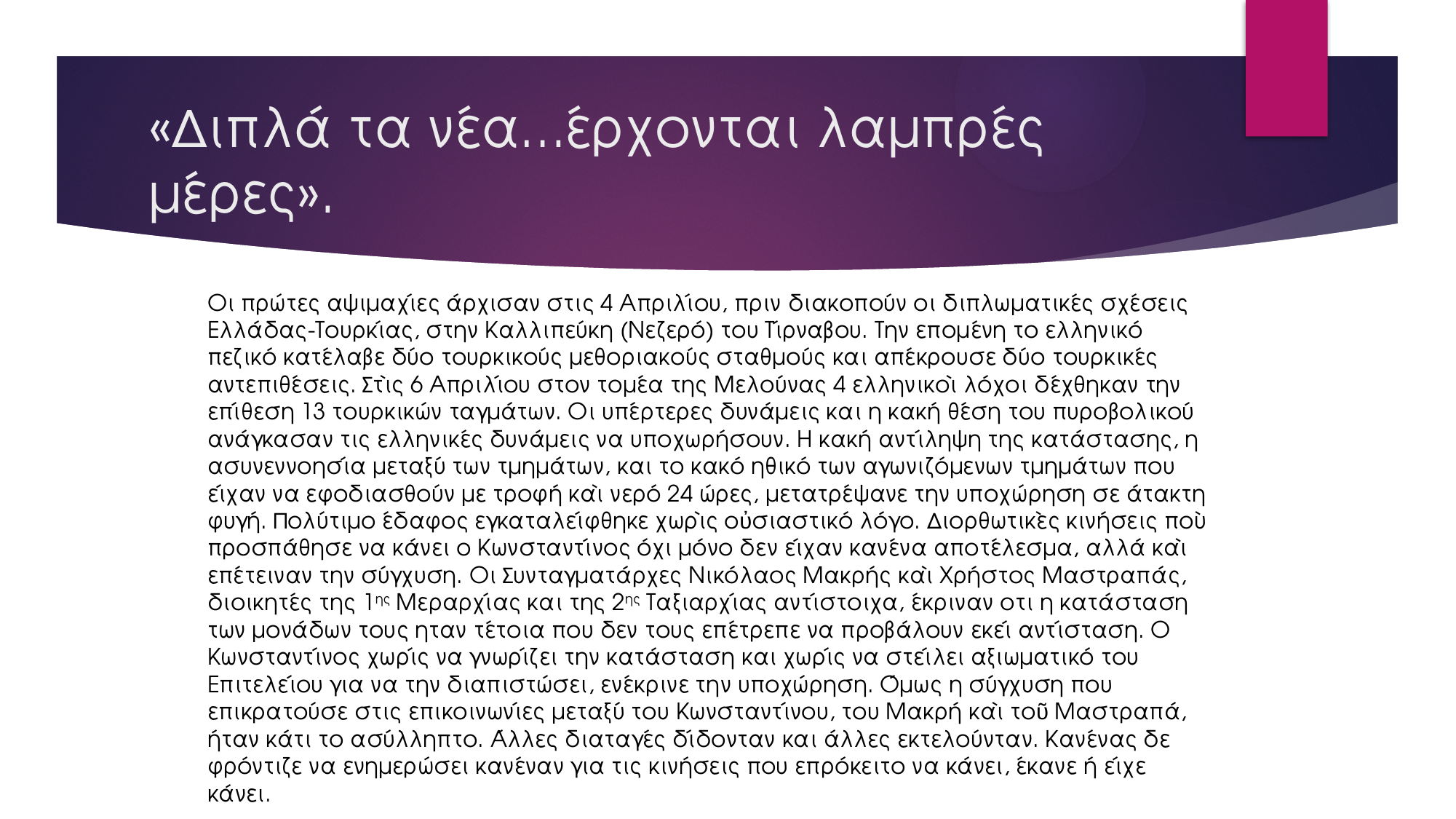

# «Διπλά τα νέα…έρχονται λαμπρές μέρες».
Οι πρώτες αψιμαχίες άρχισαν στις 4 Απριλίου, πριν διακοπούν οι διπλωματικές σχέσεις Ελλάδας-Τουρκίας, στην Καλλιπεύκη (Νεζερό) του Τίρναβου. Την επομένη το ελληνικό πεζικό κατέλαβε δύο τουρκικούς μεθοριακούς σταθμούς και απέκρουσε δύο τουρκικές αντεπιθέσεις. Στὶς 6 Απριλίου στον τομέα της Μελούνας 4 ελληνικοὶ λόχοι δέχθηκαν την επίθεση 13 τουρκικών ταγμάτων. Οι υπέρτερες δυνάμεις και η κακή θέση του πυροβολικού ανάγκασαν τις ελληνικές δυνάμεις να υποχωρήσουν. Η κακή αντίληψη της κατάστασης, η ασυνεννοησία μεταξύ των τμημάτων, και το κακό ηθικό των αγωνιζόμενων τμημάτων που είχαν να εφοδιασθούν με τροφή καὶ νερό 24 ώρες, μετατρέψανε την υποχώρηση σε άτακτη φυγή. Πολύτιμο έδαφος εγκαταλείφθηκε χωρὶς οὐσιαστικό λόγο. Διορθωτικὲς κινήσεις ποὺ προσπάθησε να κάνει ο Κωνσταντίνος όχι μόνο δεν είχαν κανένα αποτέλεσμα, αλλά καὶ επέτειναν την σύγχυση. Οι Συνταγματάρχες Νικόλαος Μακρής καὶ Χρήστος Μαστραπάς, διοικητές της 1ης Μεραρχίας και της 2ης Ταξιαρχίας αντίστοιχα, έκριναν οτι η κατάσταση των μονάδων τους ηταν τέτοια που δεν τους επέτρεπε να προβάλουν εκεί αντίσταση. Ο Κωνσταντίνος χωρίς να γνωρίζει την κατάσταση και χωρίς να στείλει αξιωματικό του Επιτελείου για να την διαπιστώσει, ενέκρινε την υποχώρηση. Όμως η σύγχυση που επικρατούσε στις επικοινωνίες μεταξύ του Κωνσταντίνου, του Μακρή καὶ τοῦ Μαστραπά, ήταν κάτι το ασύλληπτο. Άλλες διαταγές δίδονταν και άλλες εκτελούνταν. Κανένας δε φρόντιζε να ενημερώσει κανέναν για τις κινήσεις που επρόκειτο να κάνει, έκανε ή είχε κάνει.